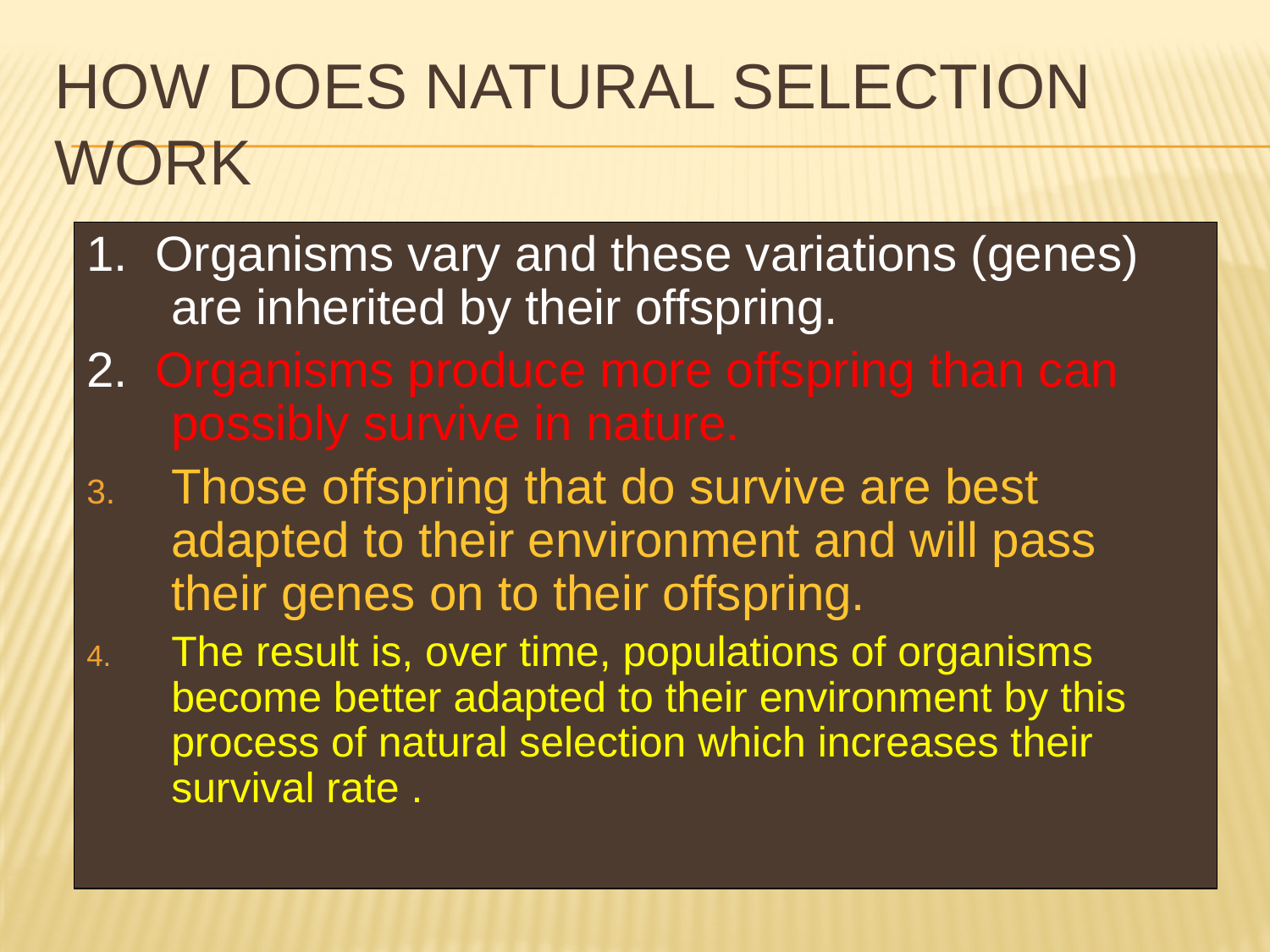

# How does natural selection work
1.  Organisms vary and these variations (genes) are inherited by their offspring.
2.  Organisms produce more offspring than can possibly survive in nature.
Those offspring that do survive are best adapted to their environment and will pass their genes on to their offspring.
The result is, over time, populations of organisms become better adapted to their environment by this process of natural selection which increases their survival rate .